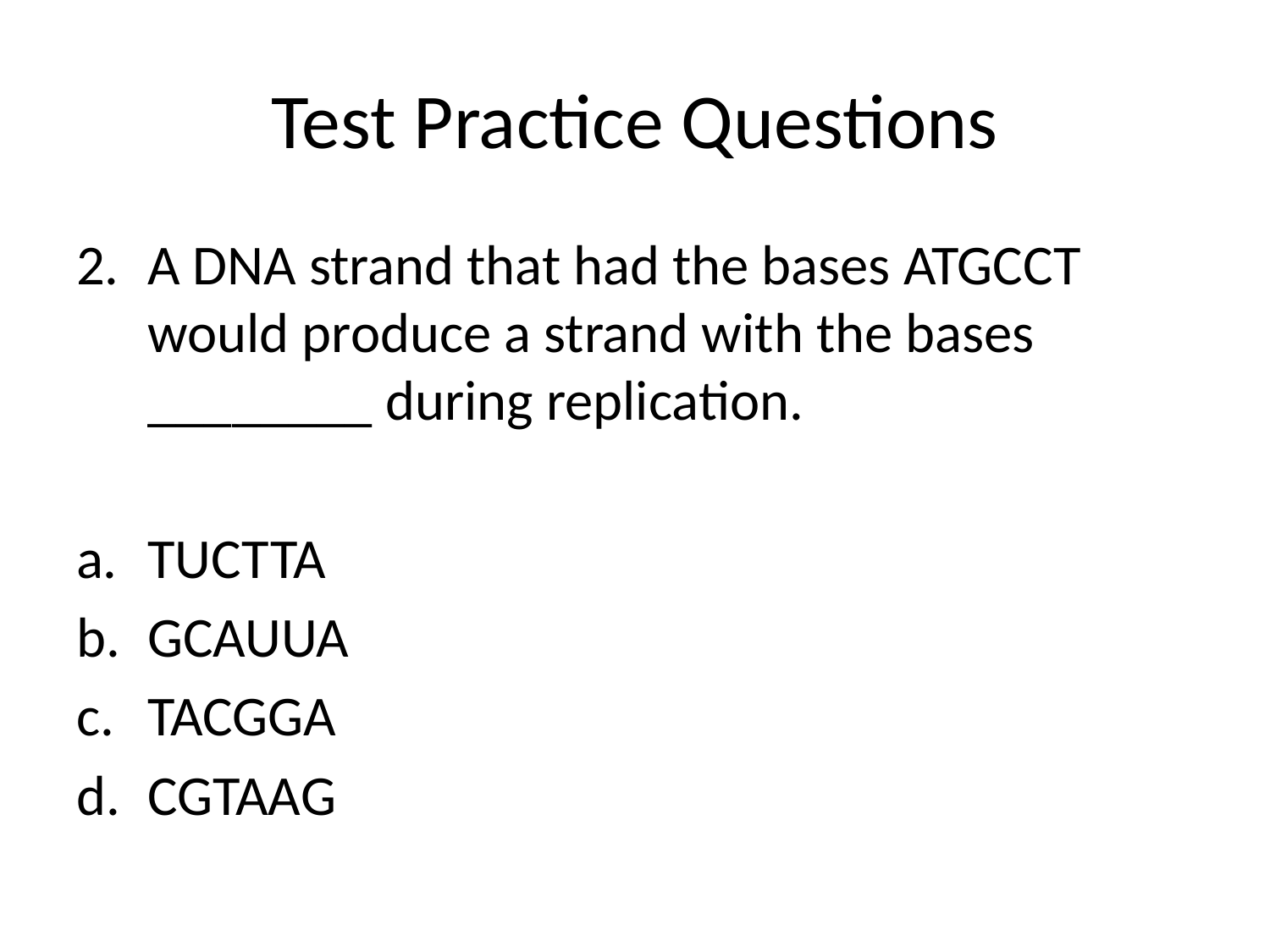

# Test Practice Questions
A DNA strand that had the bases ATGCCT would produce a strand with the bases ________ during replication.

TUCTTA
GCAUUA
TACGGA
CGTAAG